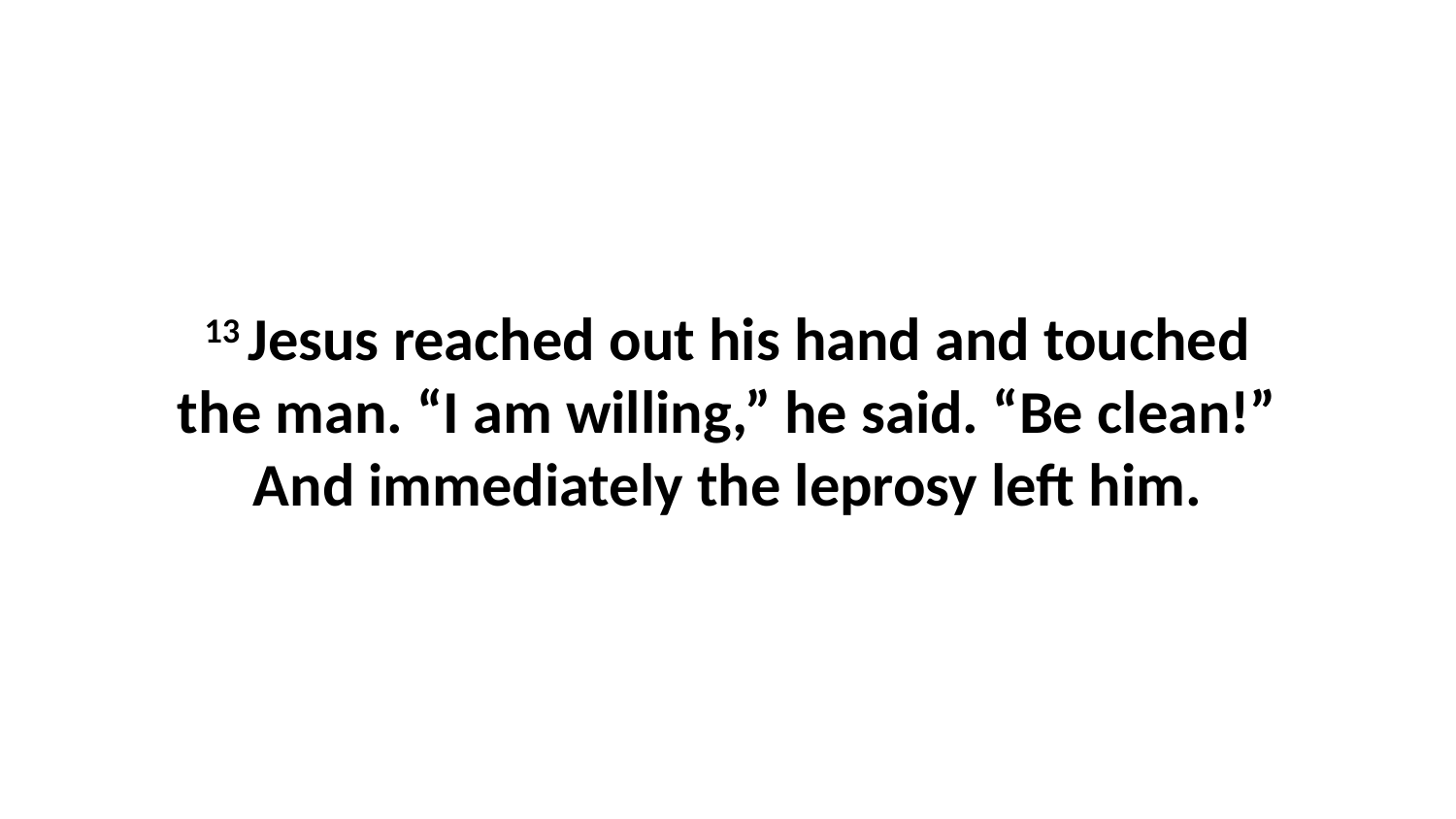

13 Jesus reached out his hand and touched the man. “I am willing,” he said. “Be clean!” And immediately the leprosy left him.